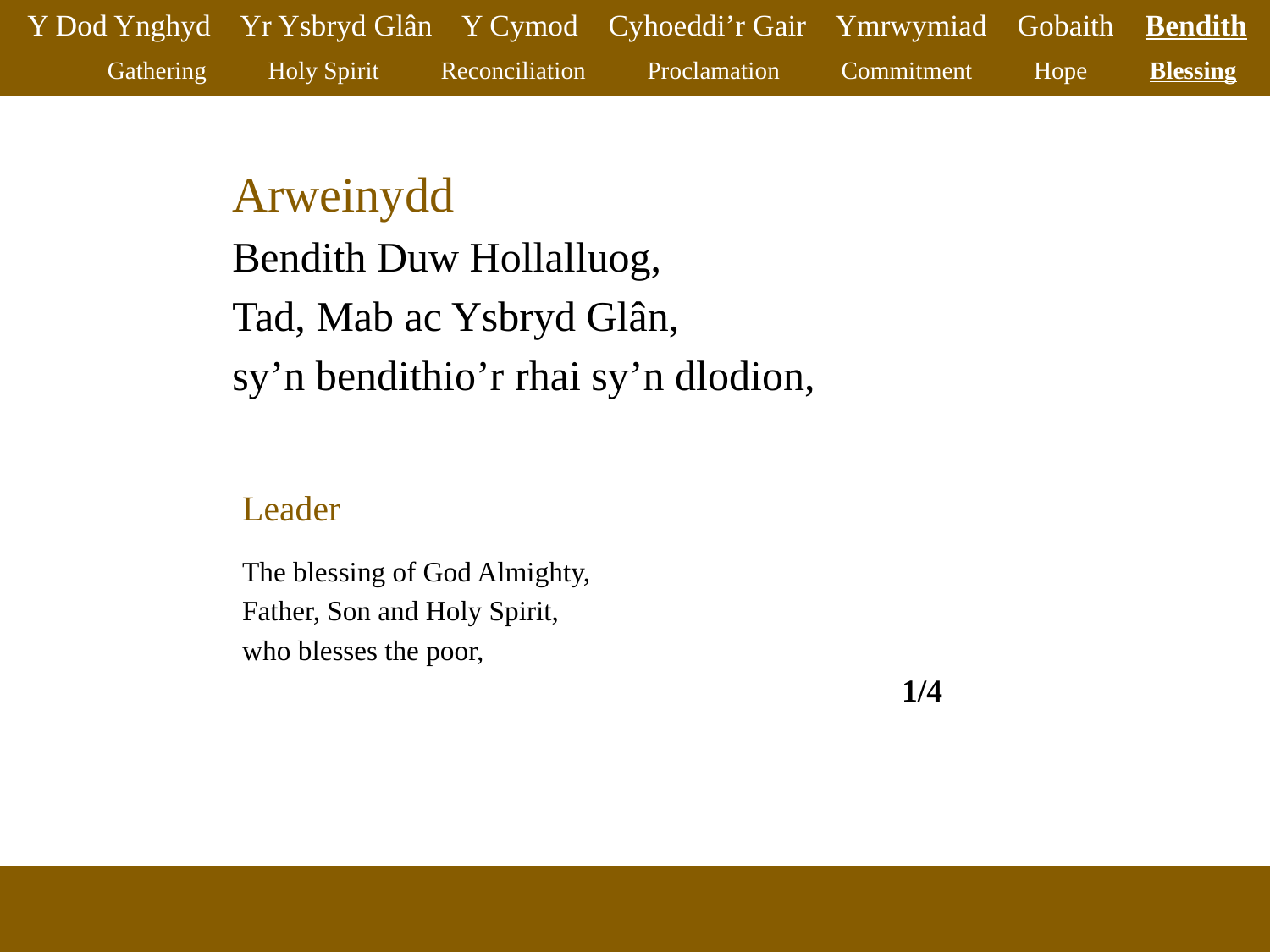

Y Dod Ynghyd    Yr Ysbryd Glân    Y Cymod    Cyhoeddi’r Gair    Ymrwymiad    Gobaith    Bendith

Gathering          Holy Spirit          Reconciliation          Proclamation          Commitment          Hope          Blessing

Arweinydd
Bendith Duw Hollalluog,
Tad, Mab ac Ysbryd Glân,
sy’n bendithio’r rhai sy’n dlodion,

Leader

The blessing of God Almighty,
Father, Son and Holy Spirit,
who blesses the poor,
1/4